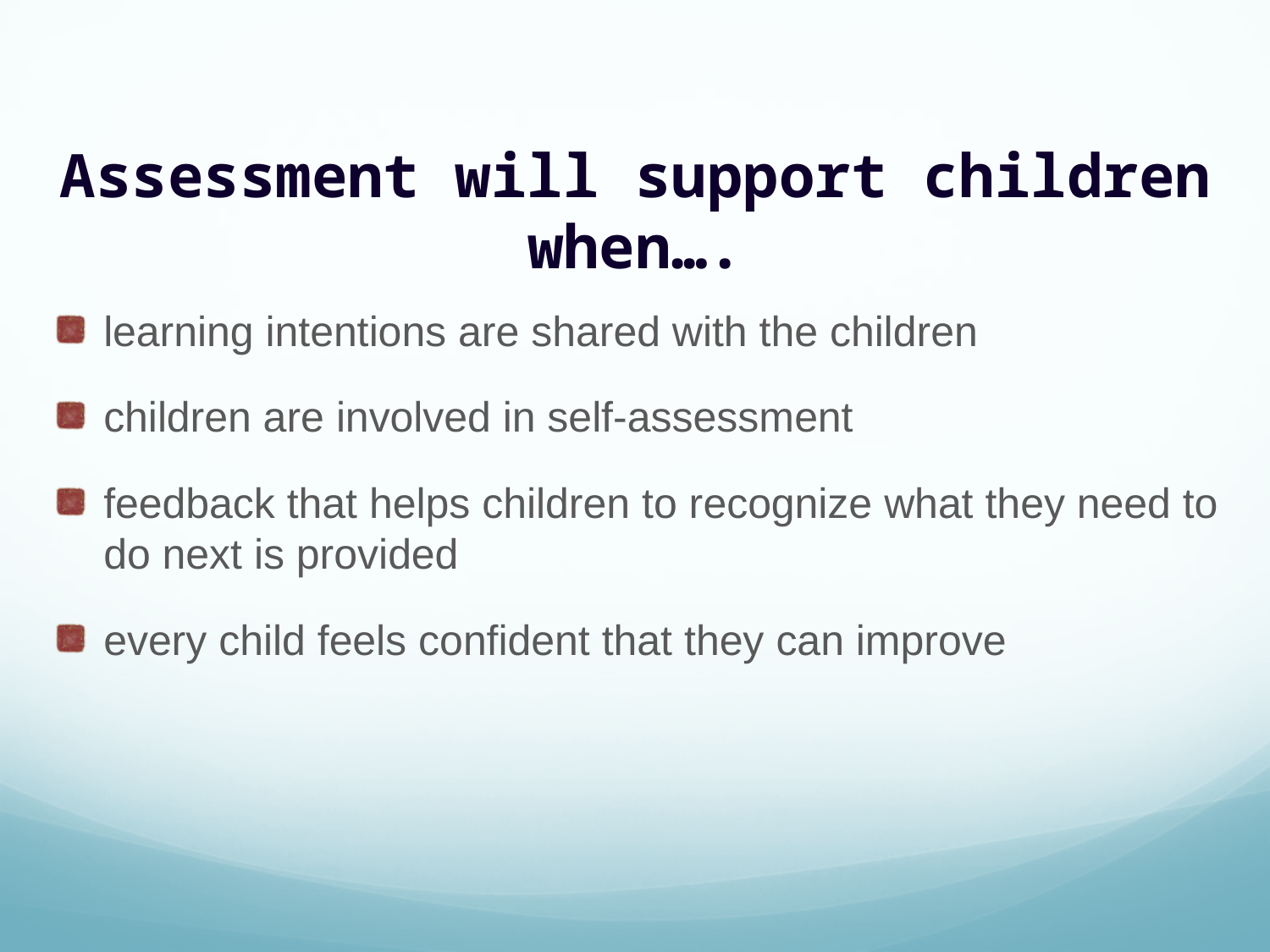

# Assessment will support children when….
learning intentions are shared with the children
children are involved in self-assessment
feedback that helps children to recognize what they need to do next is provided
every child feels confident that they can improve